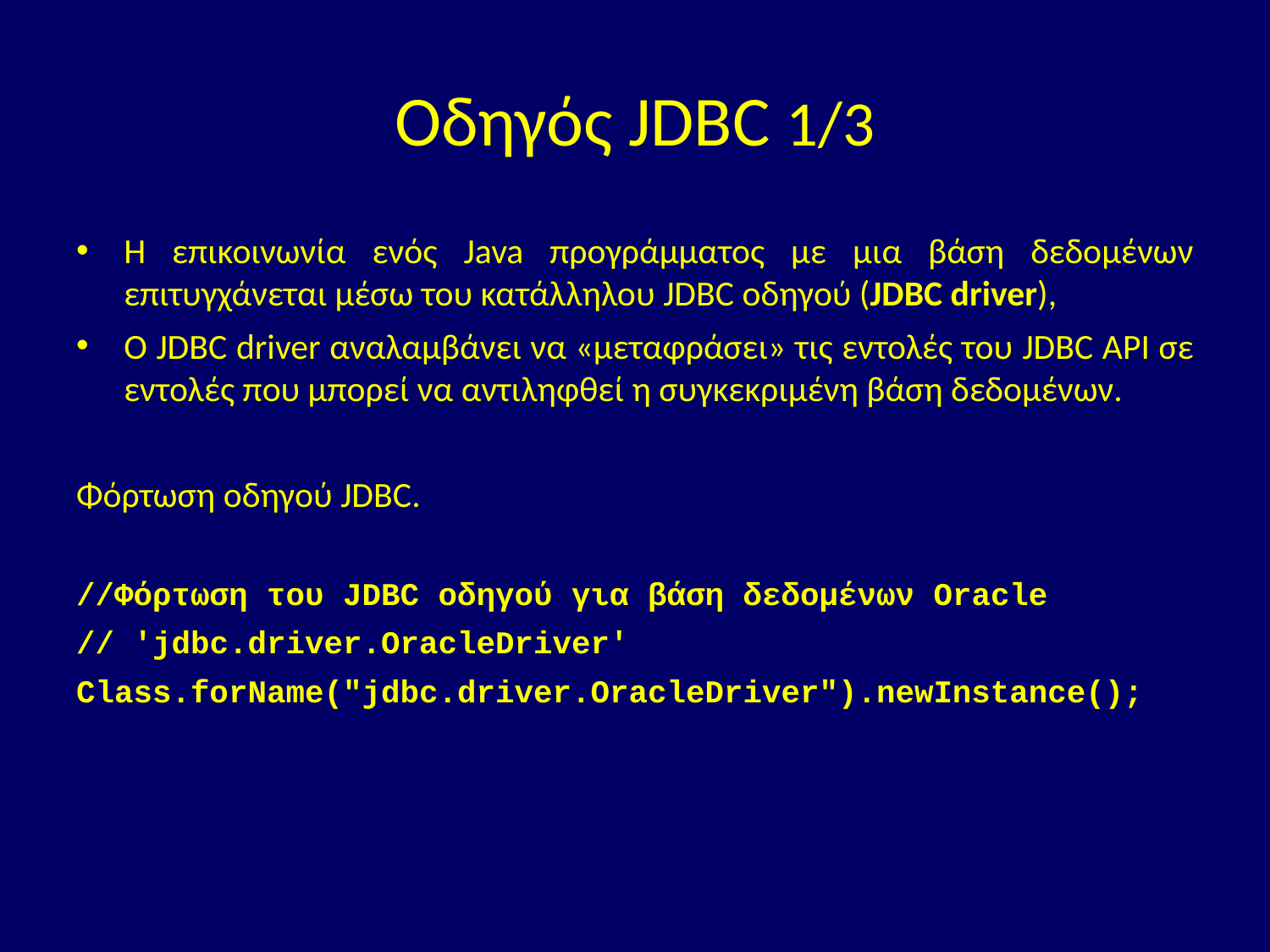

# Οδηγός JDBC 1/3
Η επικοινωνία ενός Java προγράμματος με μια βάση δεδομένων επιτυγχάνεται μέσω του κατάλληλου JDBC οδηγού (JDBC driver),
O JDBC driver αναλαμβάνει να «μεταφράσει» τις εντολές του JDBC API σε εντολές που μπορεί να αντιληφθεί η συγκεκριμένη βάση δεδομένων.

Φόρτωση οδηγού JDBC.

//Φόρτωση του JDBC οδηγού για βάση δεδομένων Oracle
// 'jdbc.driver.OracleDriver'
Class.forName("jdbc.driver.OracleDriver").newInstance();